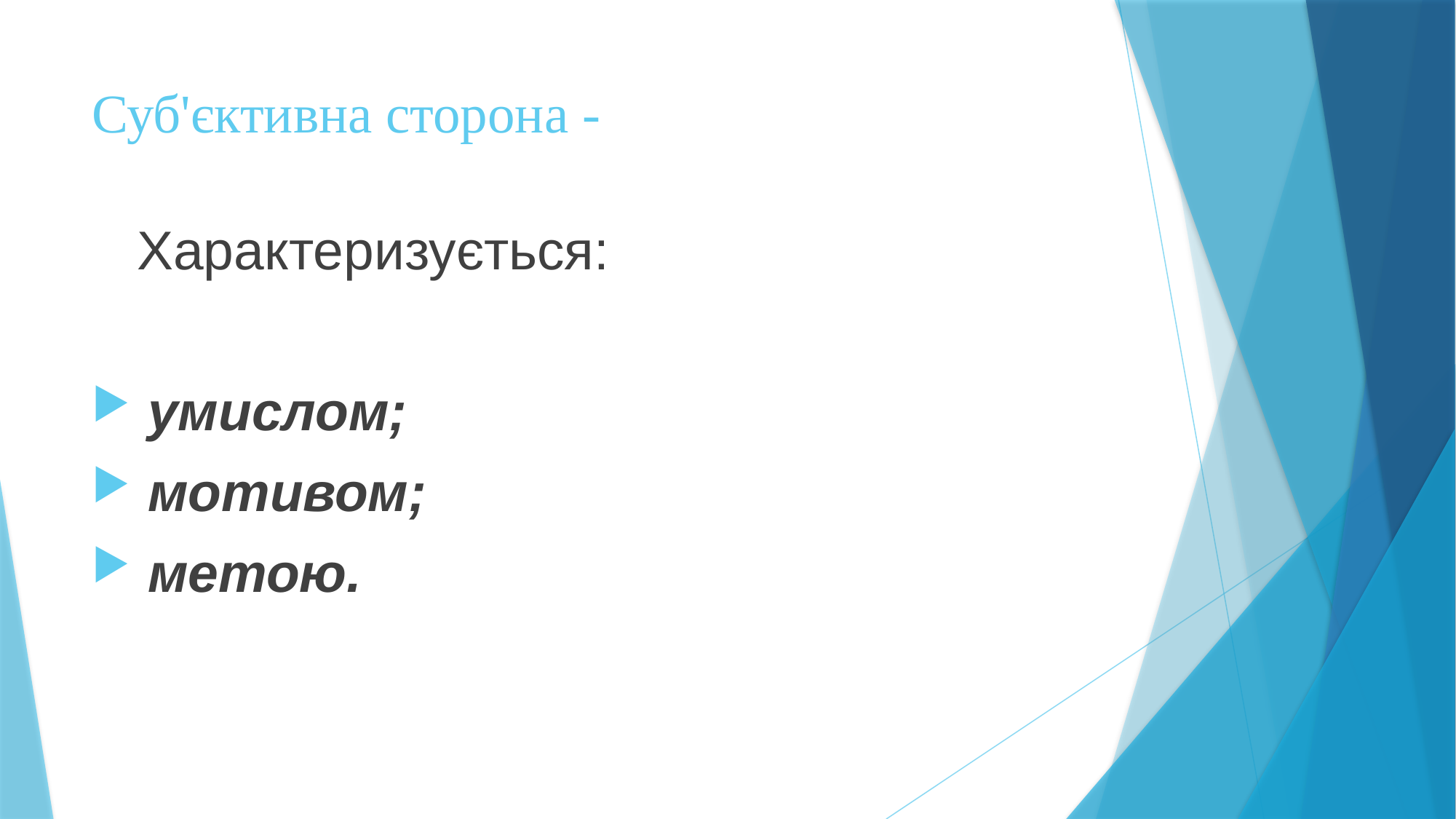

# Суб'єктивна сторона -

   Характеризується:

 умислом;
 мотивом;
 метою.